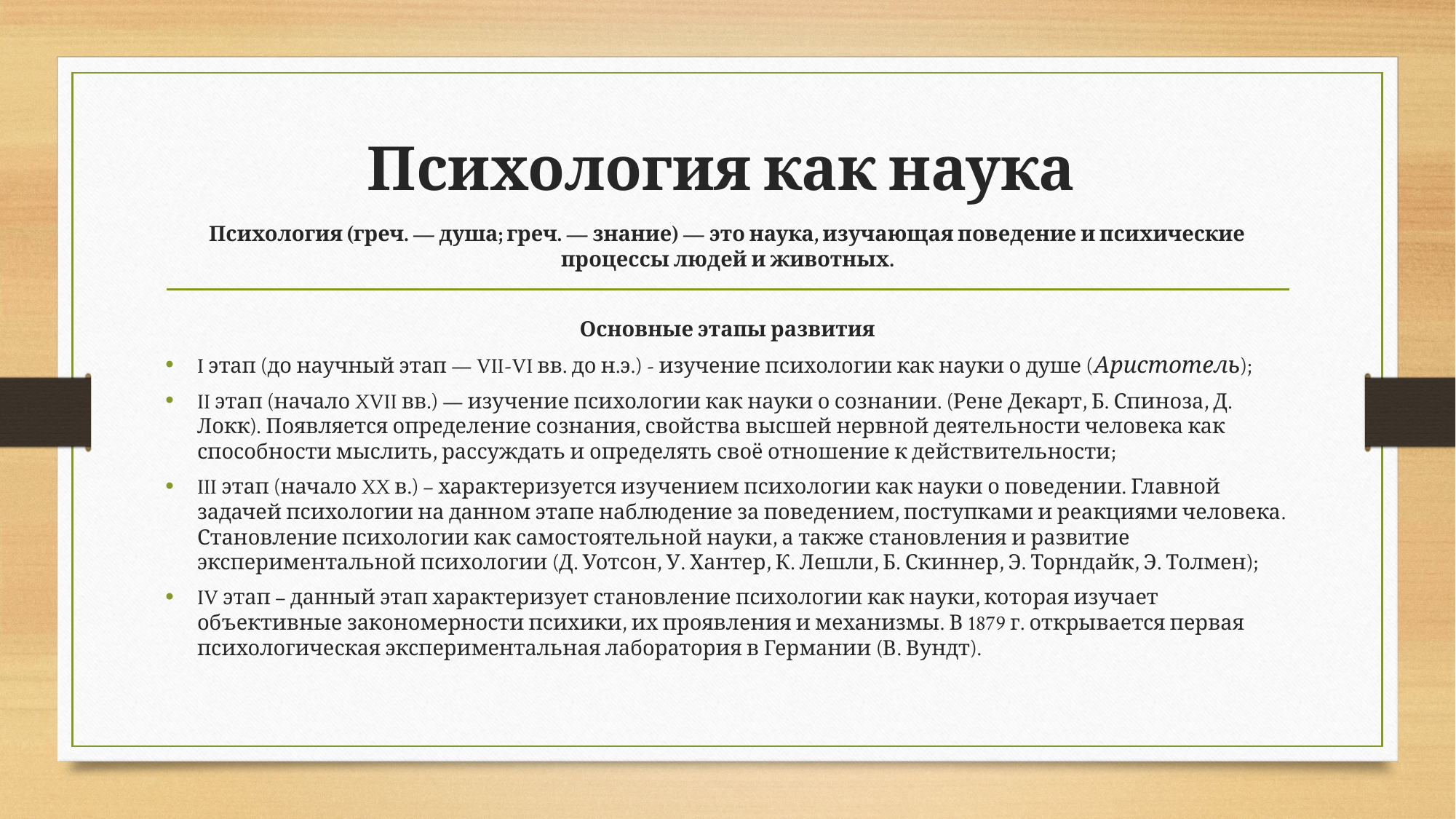

# Психология как наука
Психология (греч. — душа; греч. — знание) — это наука, изучающая поведение и психические процессы людей и животных.

Основные этапы развития
I этап (до научный этап — VII-VI вв. до н.э.) - изучение психологии как науки о душе (Аристотель);
II этап (начало XVII вв.) — изучение психологии как науки о сознании. (Рене Декарт, Б. Спиноза, Д. Локк). Появляется определение сознания, свойства высшей нервной деятельности человека как способности мыслить, рассуждать и определять своё отношение к действительности;
III этап (начало XX в.) – характеризуется изучением психологии как науки о поведении. Главной задачей психологии на данном этапе наблюдение за поведением, поступками и реакциями человека. Становление психологии как самостоятельной науки, а также становления и развитие экспериментальной психологии (Д. Уотсон, У. Хантер, К. Лешли, Б. Скиннер, Э. Торндайк, Э. Толмен);
IV этап – данный этап характеризует становление психологии как науки, которая изучает объективные закономерности психики, их проявления и механизмы. В 1879 г. открывается первая психологическая экспериментальная лаборатория в Германии (В. Вундт).